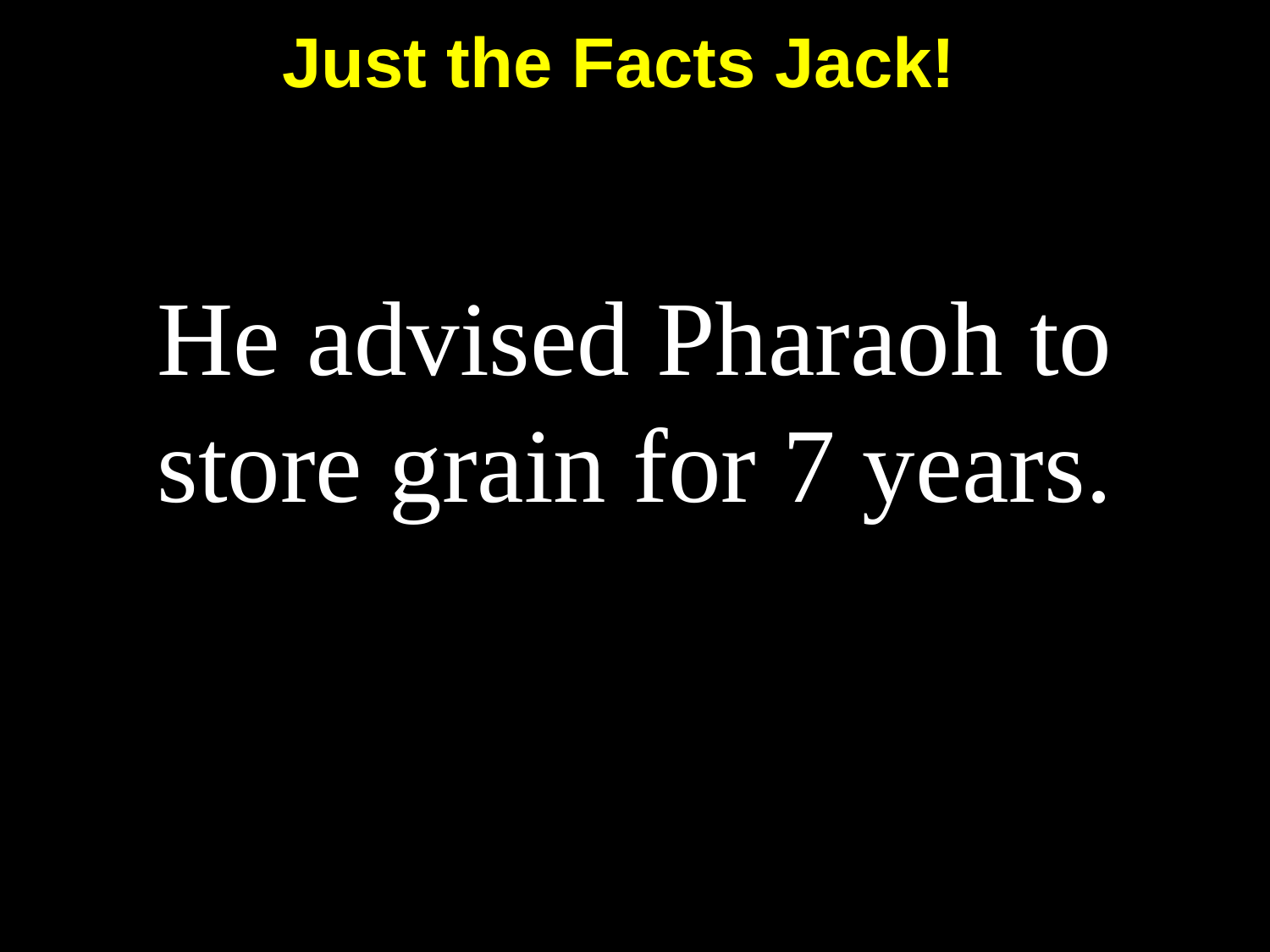

Just the Facts Jack!
# He advised Pharaoh to store grain for 7 years.